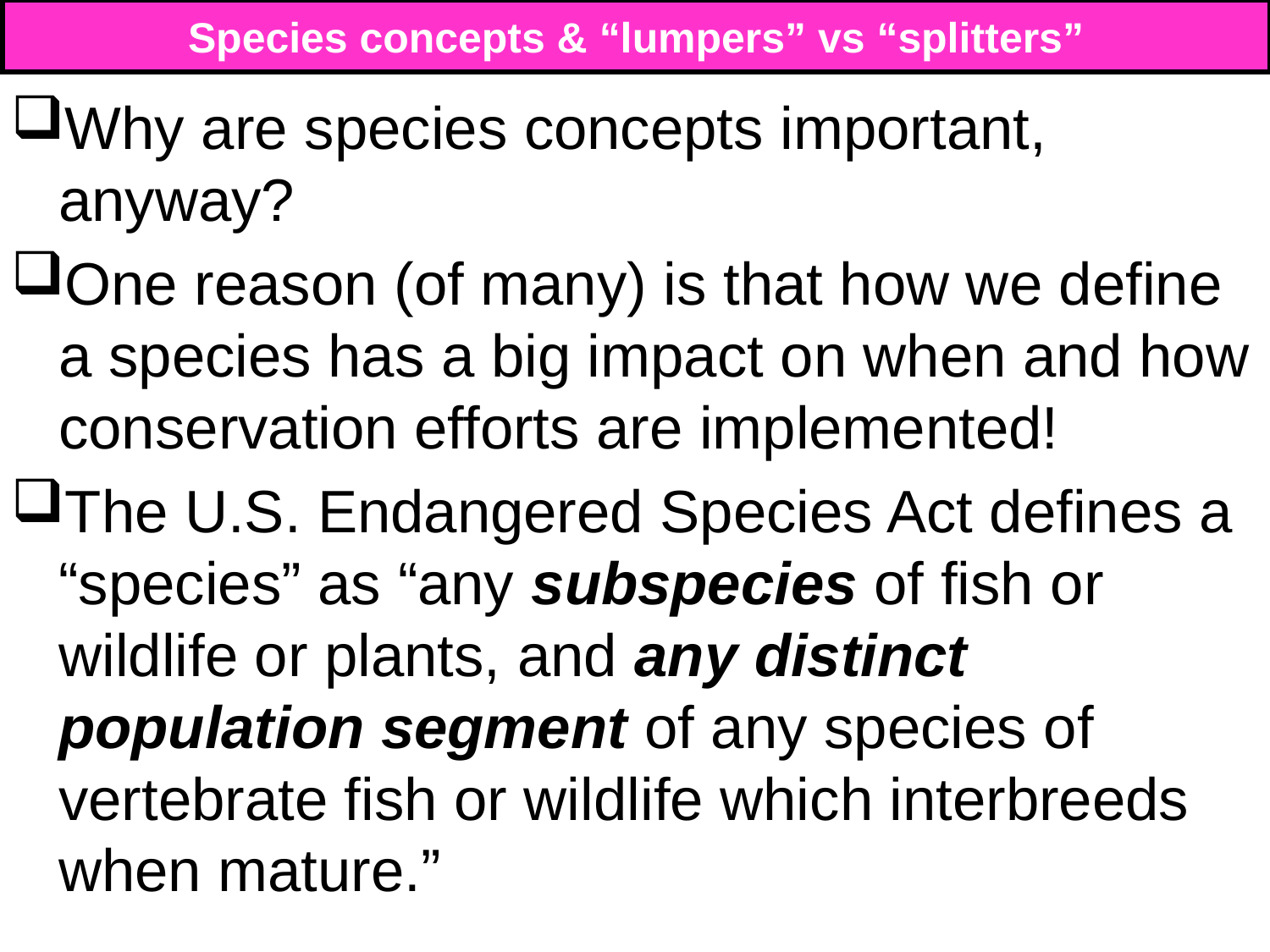

# Species concepts & “lumpers” vs “splitters”
Why are species concepts important, anyway?
One reason (of many) is that how we define a species has a big impact on when and how conservation efforts are implemented!
The U.S. Endangered Species Act defines a “species” as “any subspecies of fish or wildlife or plants, and any distinct population segment of any species of vertebrate fish or wildlife which interbreeds when mature.”
165
165